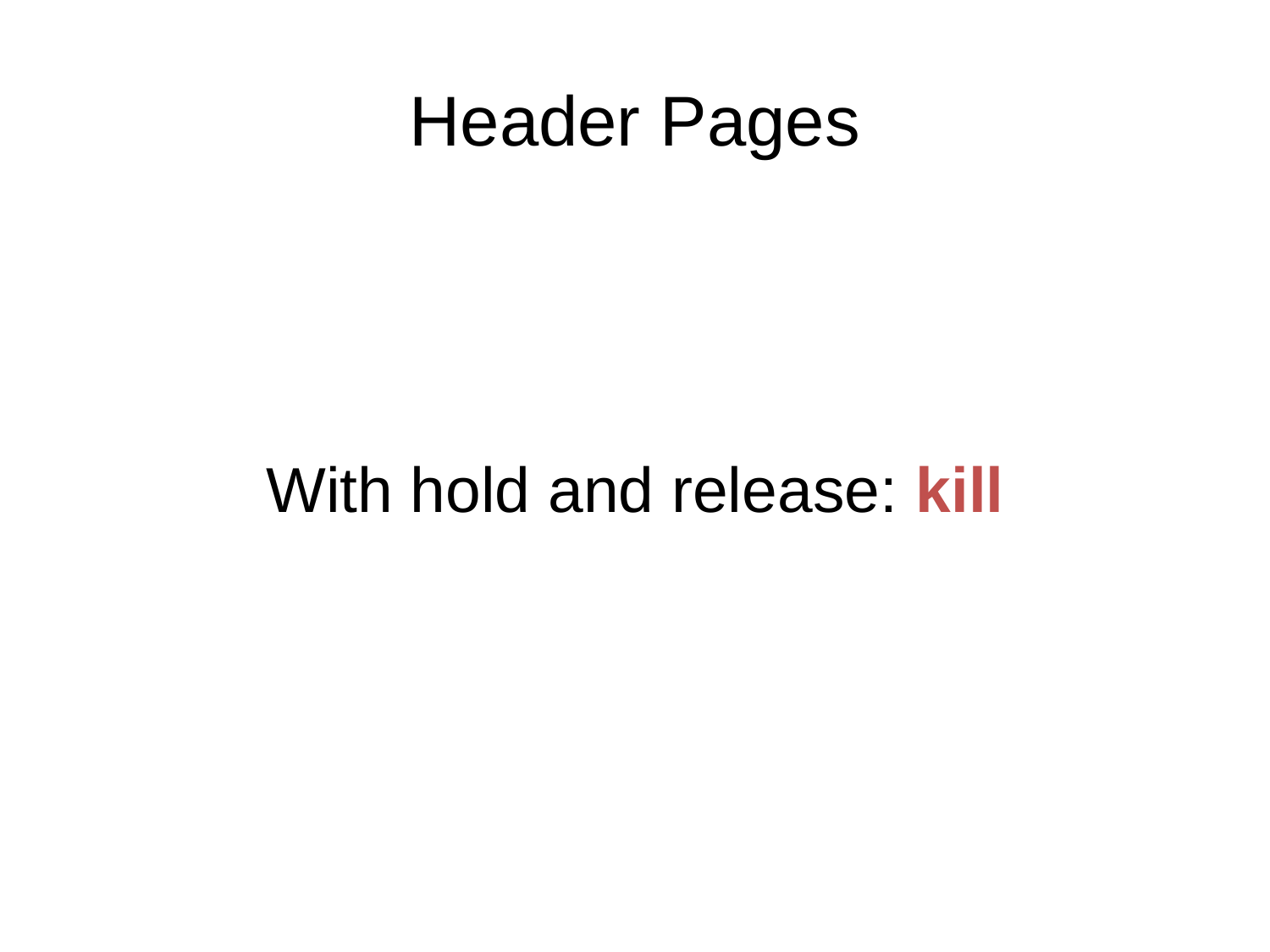

# Header Pages
With hold and release: kill